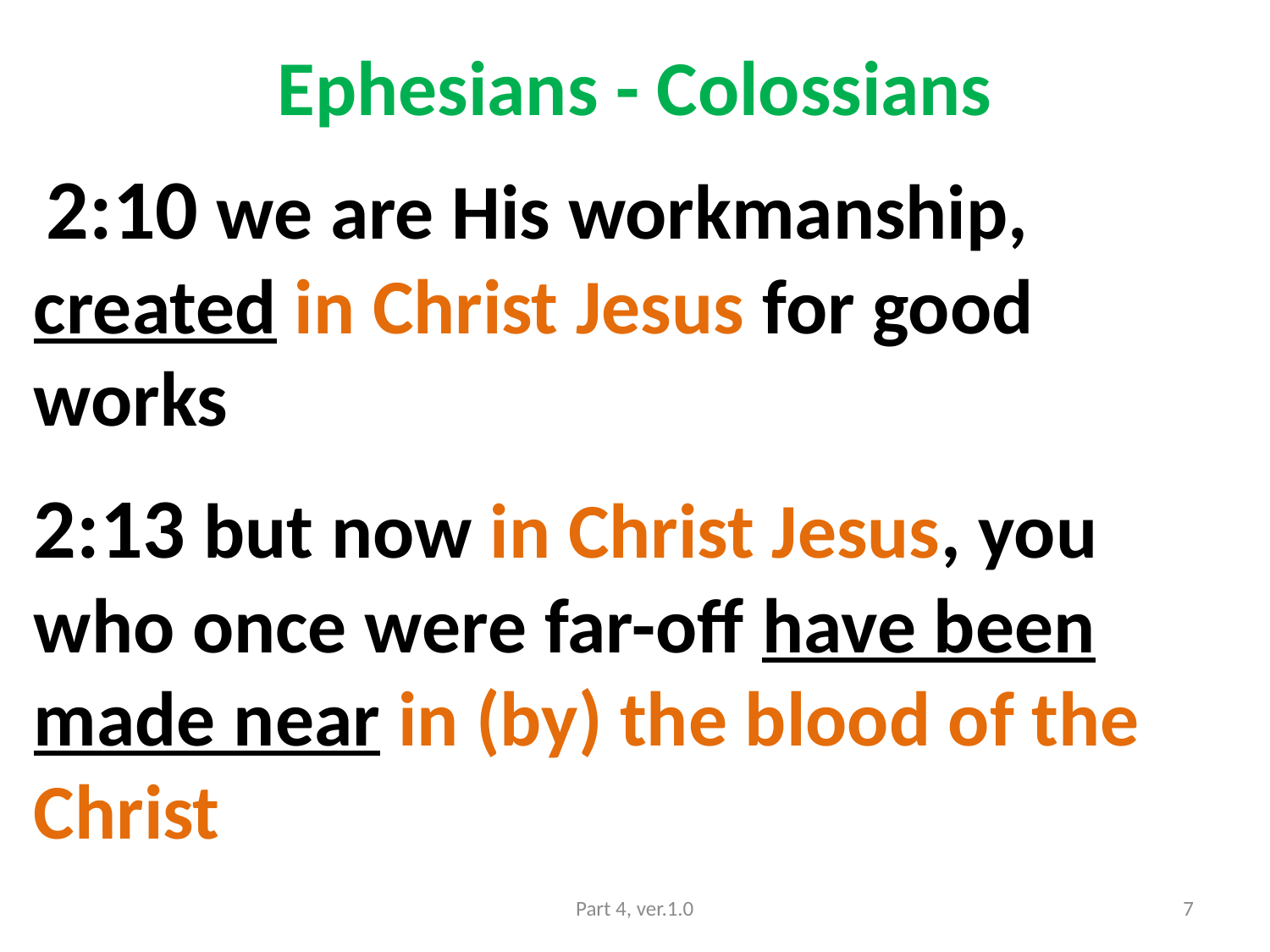

# Ephesians - Colossians
 2:10 we are His workmanship, created in Christ Jesus for good works
2:13 but now in Christ Jesus, you who once were far-off have been made near in (by) the blood of the Christ
Part 4, ver.1.0
7